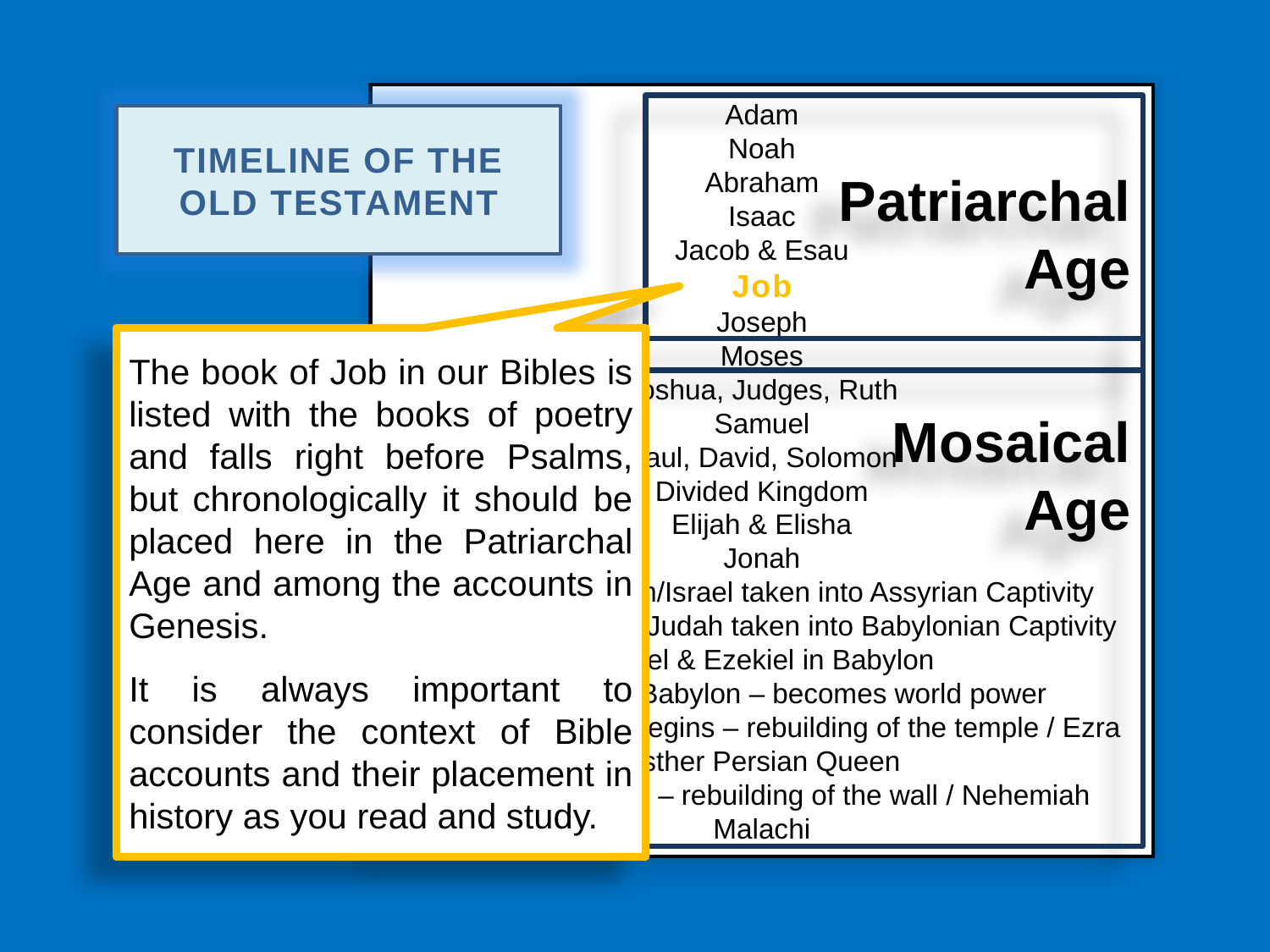

Adam
Noah
Abraham
Isaac
Jacob & Esau
Job
Joseph
Moses
Joshua, Judges, Ruth
Samuel
Saul, David, Solomon
Divided Kingdom
Elijah & Elisha
Jonah
Northern Kingdom/Israel taken into Assyrian Captivity
Southern Kingdom/Judah taken into Babylonian Captivity
Daniel & Ezekiel in Babylon
Persia takes Babylon – becomes world power
Return to Canaan begins – rebuilding of the temple / Ezra
Esther Persian Queen
More Jews return – rebuilding of the wall / Nehemiah
Malachi
Patriarchal
Age
TIMELINE OF THE OLD TESTAMENT
The book of Job in our Bibles is listed with the books of poetry and falls right before Psalms, but chronologically it should be placed here in the Patriarchal Age and among the accounts in Genesis.

It is always important to consider the context of Bible accounts and their placement in history as you read and study.
Mosaical
Age